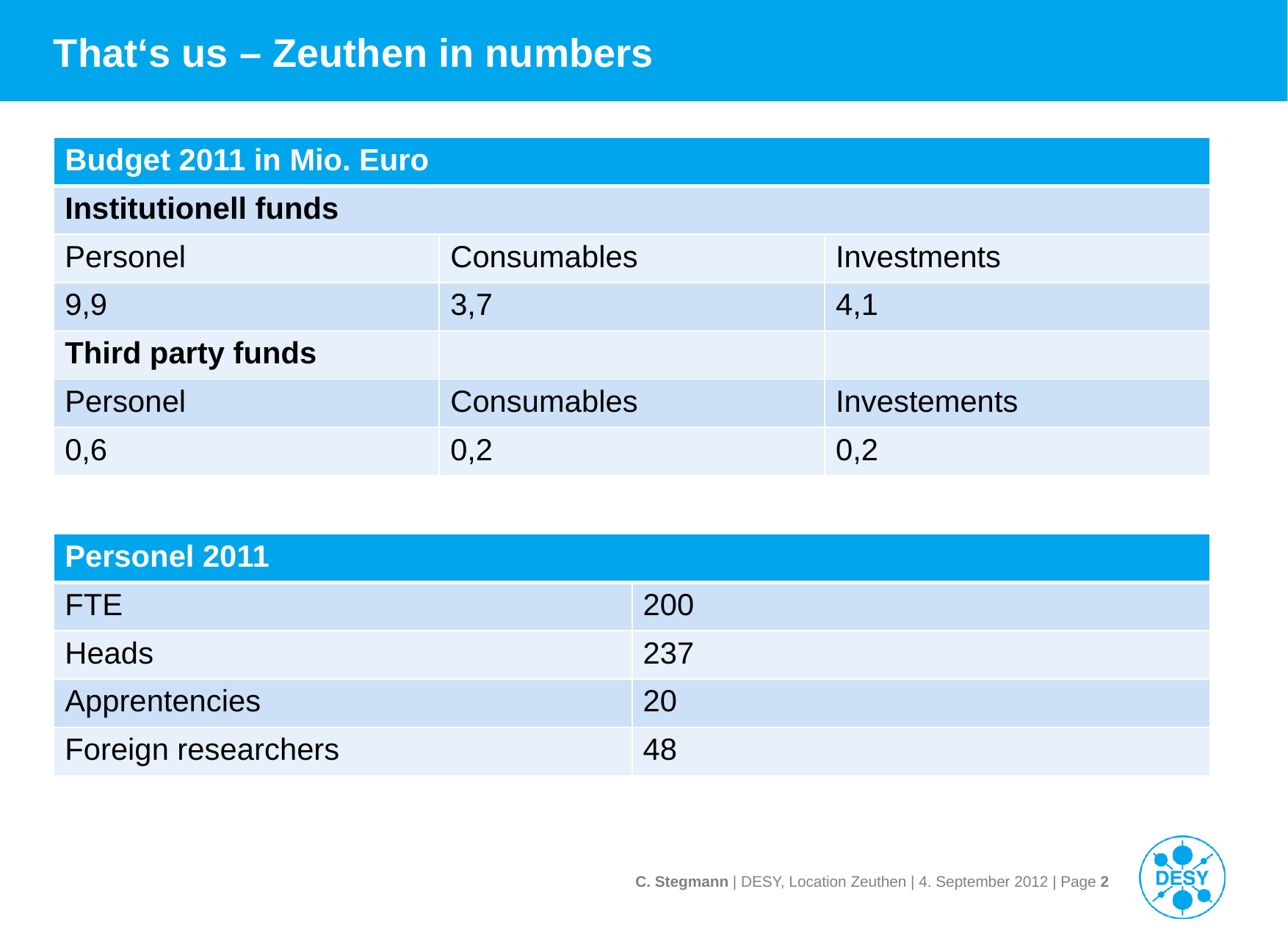

# That‘s us – Zeuthen in numbers
| Budget 2011 in Mio. Euro |  |  |
| --- | --- | --- |
| Institutionell funds |  |  |
| Personel | Consumables | Investments |
| 9,9 | 3,7 | 4,1 |
| Third party funds |  |  |
| Personel | Consumables | Investements |
| 0,6 | 0,2 | 0,2 |
| Personel 2011 |  |
| --- | --- |
| FTE | 200 |
| Heads | 237 |
| Apprentencies | 20 |
| Foreign researchers | 48 |